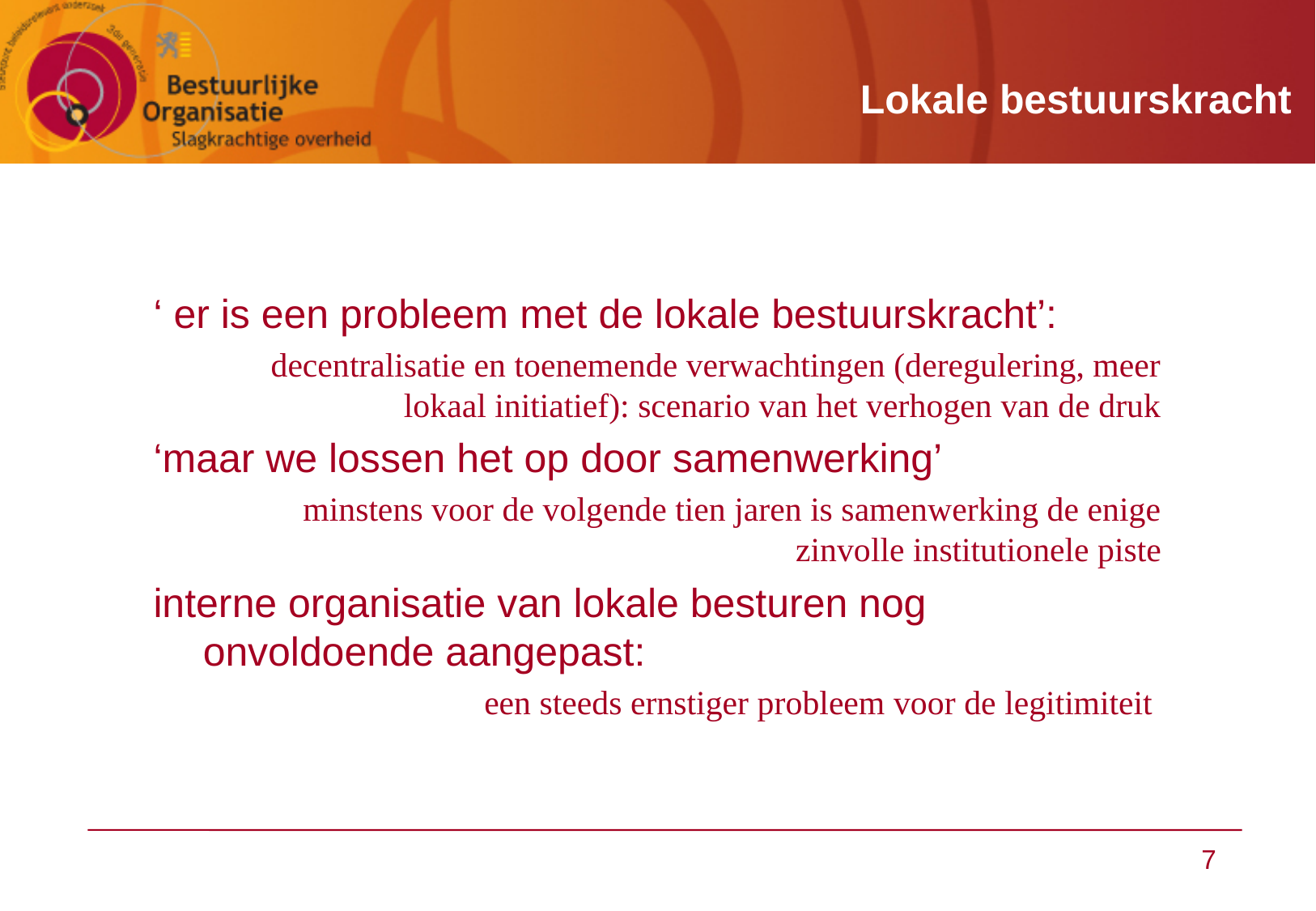

# Lokale bestuurskracht

‘ er is een probleem met de lokale bestuurskracht’:
decentralisatie en toenemende verwachtingen (deregulering, meer lokaal initiatief): scenario van het verhogen van de druk
‘maar we lossen het op door samenwerking’
minstens voor de volgende tien jaren is samenwerking de enige zinvolle institutionele piste
interne organisatie van lokale besturen nog onvoldoende aangepast:
een steeds ernstiger probleem voor de legitimiteit